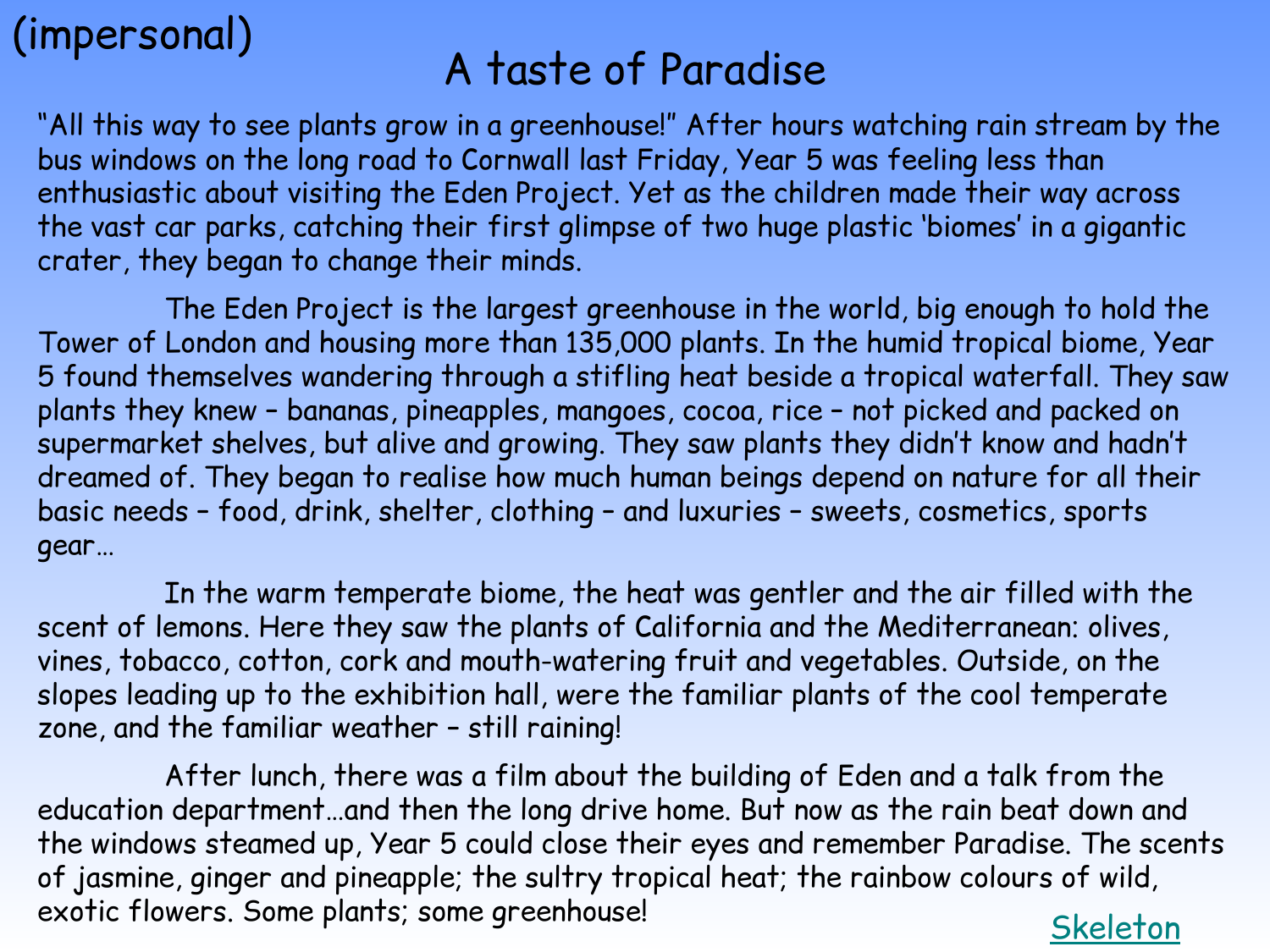

(impersonal)
A taste of Paradise
“All this way to see plants grow in a greenhouse!” After hours watching rain stream by the bus windows on the long road to Cornwall last Friday, Year 5 was feeling less than enthusiastic about visiting the Eden Project. Yet as the children made their way across the vast car parks, catching their first glimpse of two huge plastic ‘biomes’ in a gigantic crater, they began to change their minds.
	The Eden Project is the largest greenhouse in the world, big enough to hold the Tower of London and housing more than 135,000 plants. In the humid tropical biome, Year 5 found themselves wandering through a stifling heat beside a tropical waterfall. They saw plants they knew – bananas, pineapples, mangoes, cocoa, rice – not picked and packed on supermarket shelves, but alive and growing. They saw plants they didn’t know and hadn’t dreamed of. They began to realise how much human beings depend on nature for all their basic needs – food, drink, shelter, clothing – and luxuries – sweets, cosmetics, sports gear…
	In the warm temperate biome, the heat was gentler and the air filled with the scent of lemons. Here they saw the plants of California and the Mediterranean: olives, vines, tobacco, cotton, cork and mouth-watering fruit and vegetables. Outside, on the slopes leading up to the exhibition hall, were the familiar plants of the cool temperate zone, and the familiar weather – still raining!
	After lunch, there was a film about the building of Eden and a talk from the education department…and then the long drive home. But now as the rain beat down and the windows steamed up, Year 5 could close their eyes and remember Paradise. The scents of jasmine, ginger and pineapple; the sultry tropical heat; the rainbow colours of wild, exotic flowers. Some plants; some greenhouse!
Skeleton